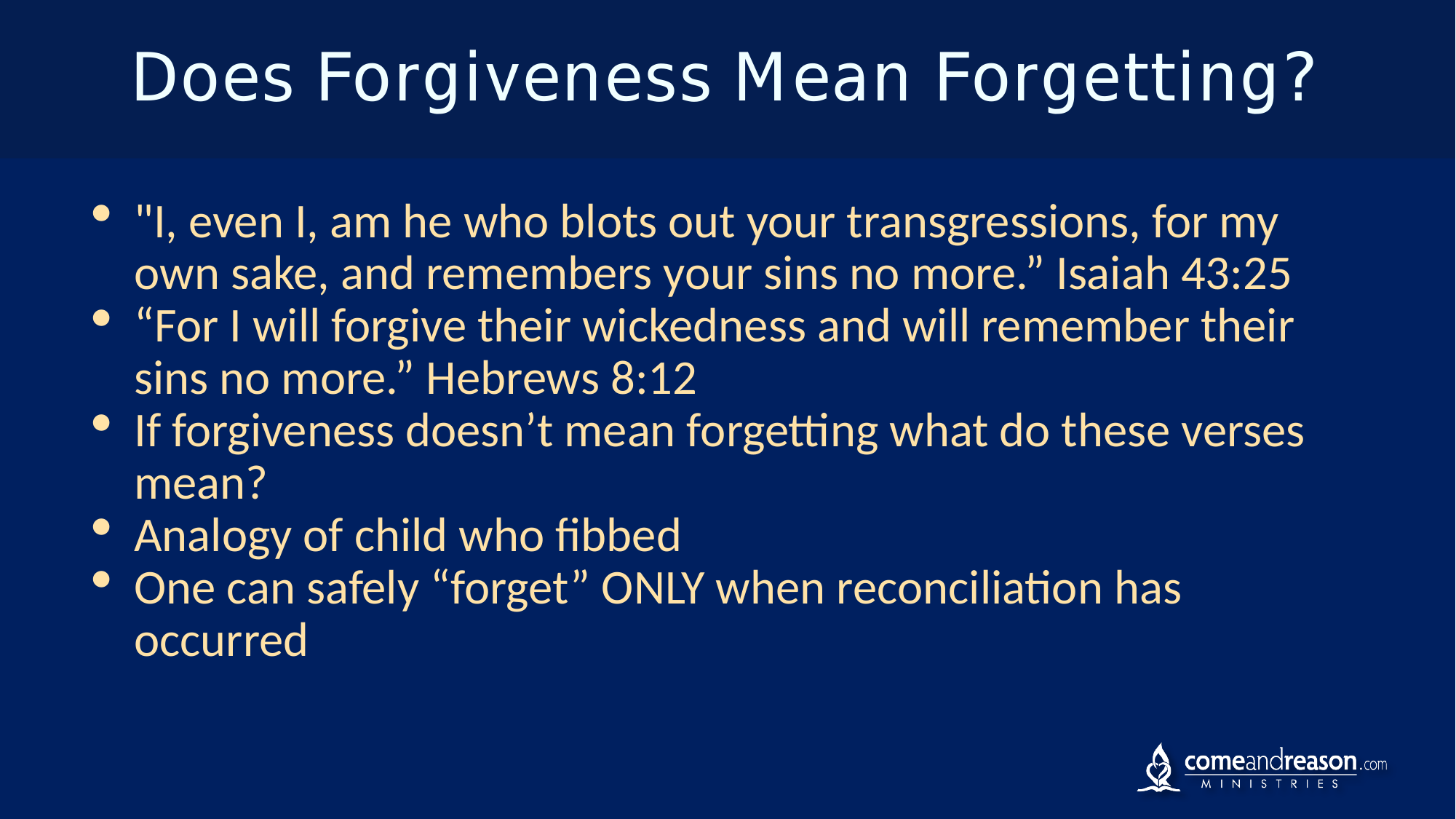

# Does Forgiveness Mean Forgetting?
"I, even I, am he who blots out your transgressions, for my own sake, and remembers your sins no more.” Isaiah 43:25
“For I will forgive their wickedness and will remember their sins no more.” Hebrews 8:12
If forgiveness doesn’t mean forgetting what do these verses mean?
Analogy of child who fibbed
One can safely “forget” ONLY when reconciliation has occurred